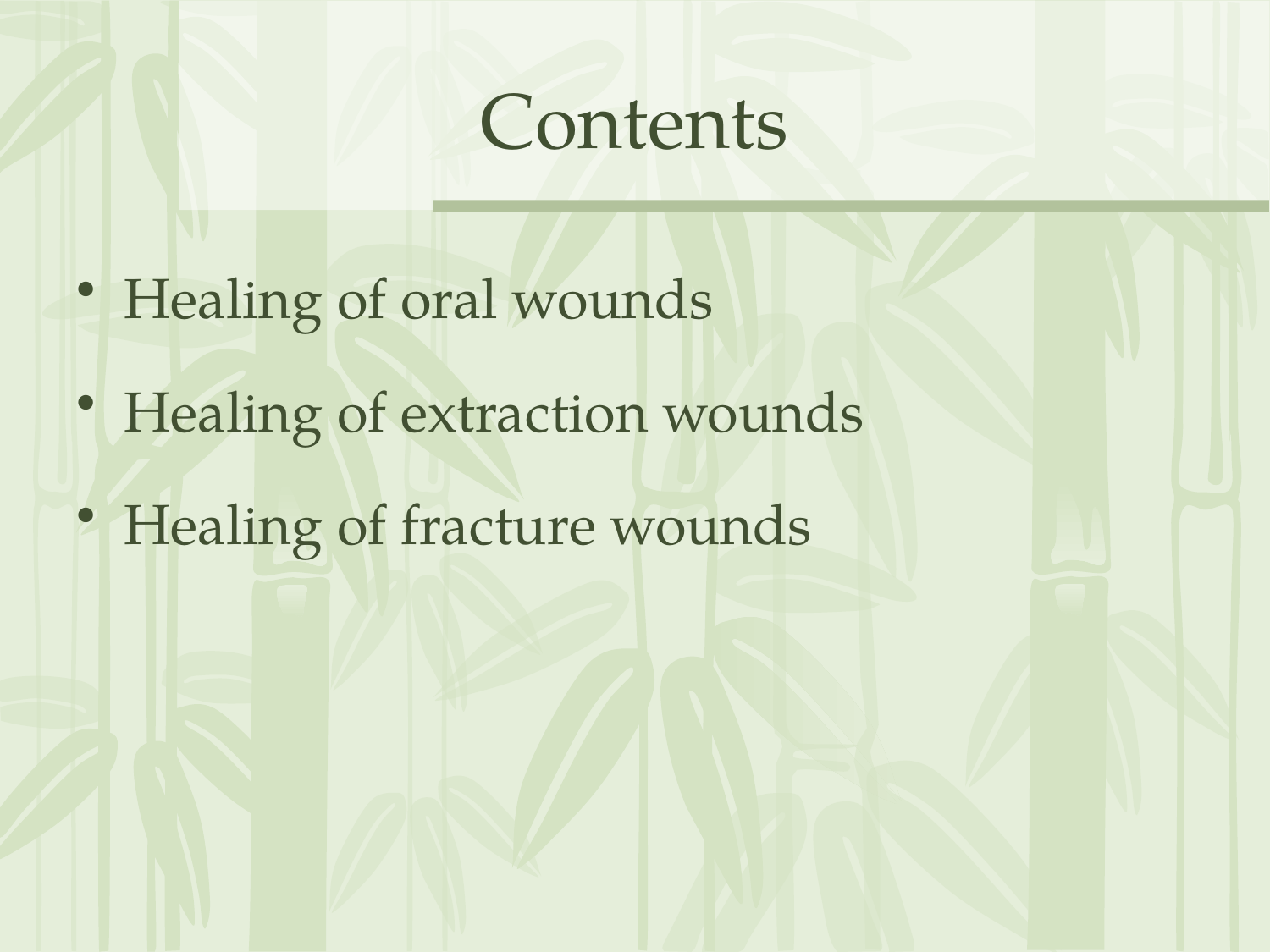

# Contents
Healing of oral wounds
Healing of extraction wounds
Healing of fracture wounds